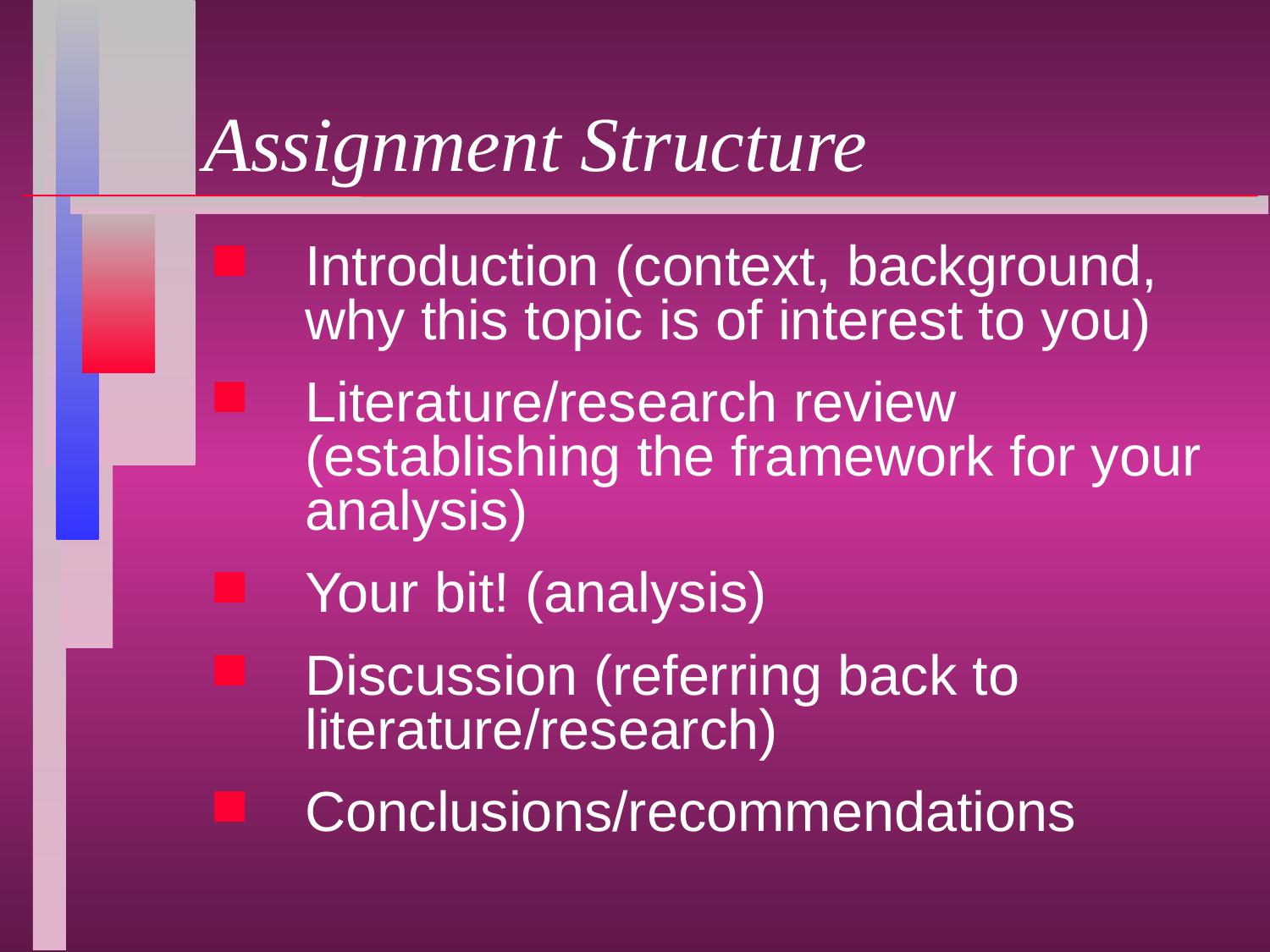

# Assignment Structure
Introduction (context, background, why this topic is of interest to you)
Literature/research review (establishing the framework for your analysis)
Your bit! (analysis)
Discussion (referring back to literature/research)
Conclusions/recommendations